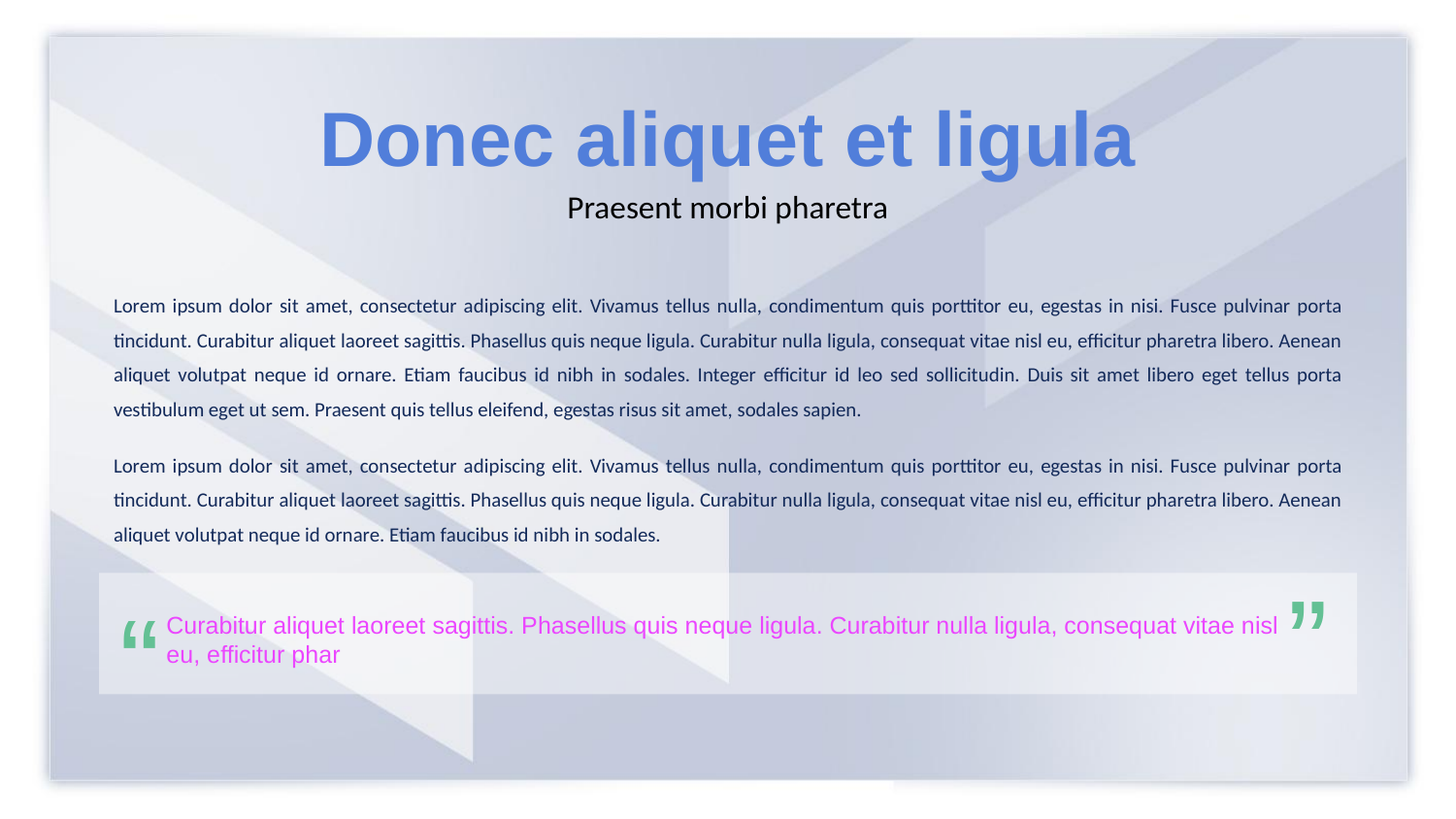

Donec aliquet et ligula
Praesent morbi pharetra
Lorem ipsum dolor sit amet, consectetur adipiscing elit. Vivamus tellus nulla, condimentum quis porttitor eu, egestas in nisi. Fusce pulvinar porta tincidunt. Curabitur aliquet laoreet sagittis. Phasellus quis neque ligula. Curabitur nulla ligula, consequat vitae nisl eu, efficitur pharetra libero. Aenean aliquet volutpat neque id ornare. Etiam faucibus id nibh in sodales. Integer efficitur id leo sed sollicitudin. Duis sit amet libero eget tellus porta vestibulum eget ut sem. Praesent quis tellus eleifend, egestas risus sit amet, sodales sapien.
Lorem ipsum dolor sit amet, consectetur adipiscing elit. Vivamus tellus nulla, condimentum quis porttitor eu, egestas in nisi. Fusce pulvinar porta tincidunt. Curabitur aliquet laoreet sagittis. Phasellus quis neque ligula. Curabitur nulla ligula, consequat vitae nisl eu, efficitur pharetra libero. Aenean aliquet volutpat neque id ornare. Etiam faucibus id nibh in sodales.
“

Curabitur aliquet laoreet sagittis. Phasellus quis neque ligula. Curabitur nulla ligula, consequat vitae nisl eu, efficitur phar
“